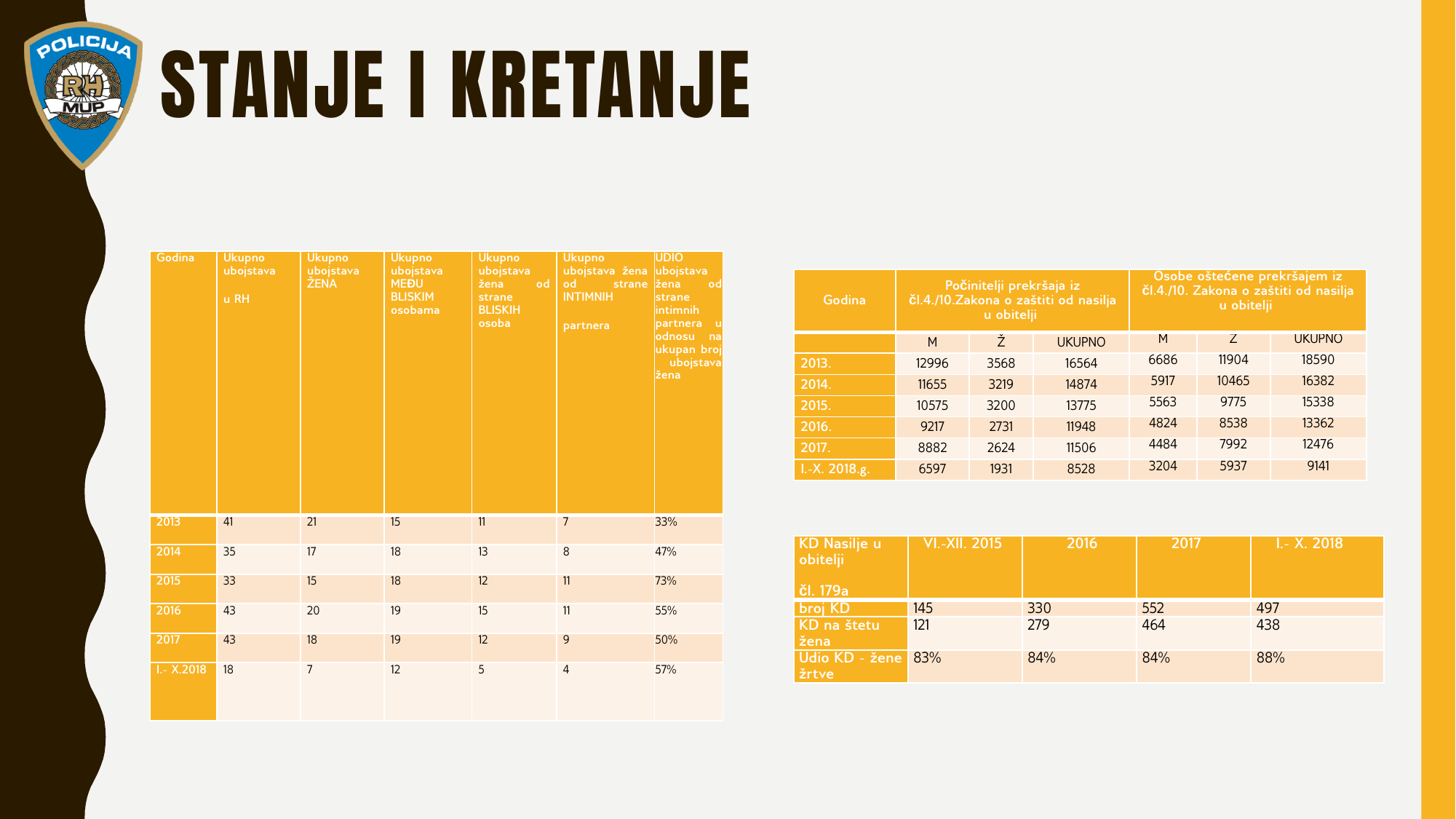

# Stanje i kretanje
| Godina | Ukupno ubojstava u RH | Ukupno ubojstava ŽENA | Ukupno ubojstava MEĐU BLISKIM osobama | Ukupno ubojstava žena od strane BLISKIH osoba | Ukupno ubojstava žena od strane INTIMNIH partnera | UDIO ubojstava žena od strane intimnih partnera  u odnosu na ukupan broj ubojstava žena |
| --- | --- | --- | --- | --- | --- | --- |
| 2013 | 41 | 21 | 15 | 11 | 7 | 33% |
| 2014 | 35 | 17 | 18 | 13 | 8 | 47% |
| 2015 | 33 | 15 | 18 | 12 | 11 | 73% |
| 2016 | 43 | 20 | 19 | 15 | 11 | 55% |
| 2017 | 43 | 18 | 19 | 12 | 9 | 50% |
| I.- X.2018 | 18 | 7 | 12 | 5 | 4 | 57% |
| Godina | Počinitelji prekršaja iz čl.4./10.Zakona o zaštiti od nasilja u obitelji |  |  | Osobe oštećene prekršajem iz čl.4./10. Zakona o zaštiti od nasilja u obitelji |  |  |
| --- | --- | --- | --- | --- | --- | --- |
|  | M | Ž | UKUPNO | M | Ž | UKUPNO |
| 2013. | 12996 | 3568 | 16564 | 6686 | 11904 | 18590 |
| 2014. | 11655 | 3219 | 14874 | 5917 | 10465 | 16382 |
| 2015. | 10575 | 3200 | 13775 | 5563 | 9775 | 15338 |
| 2016. | 9217 | 2731 | 11948 | 4824 | 8538 | 13362 |
| 2017. | 8882 | 2624 | 11506 | 4484 | 7992 | 12476 |
| I.-X. 2018.g. | 6597 | 1931 | 8528 | 3204 | 5937 | 9141 |
| KD Nasilje u obitelji čl. 179a | VI.-XII. 2015 | 2016 | 2017 | I.- X. 2018 |
| --- | --- | --- | --- | --- |
| broj KD | 145 | 330 | 552 | 497 |
| KD na štetu žena | 121 | 279 | 464 | 438 |
| Udio KD - žene žrtve | 83% | 84% | 84% | 88% |